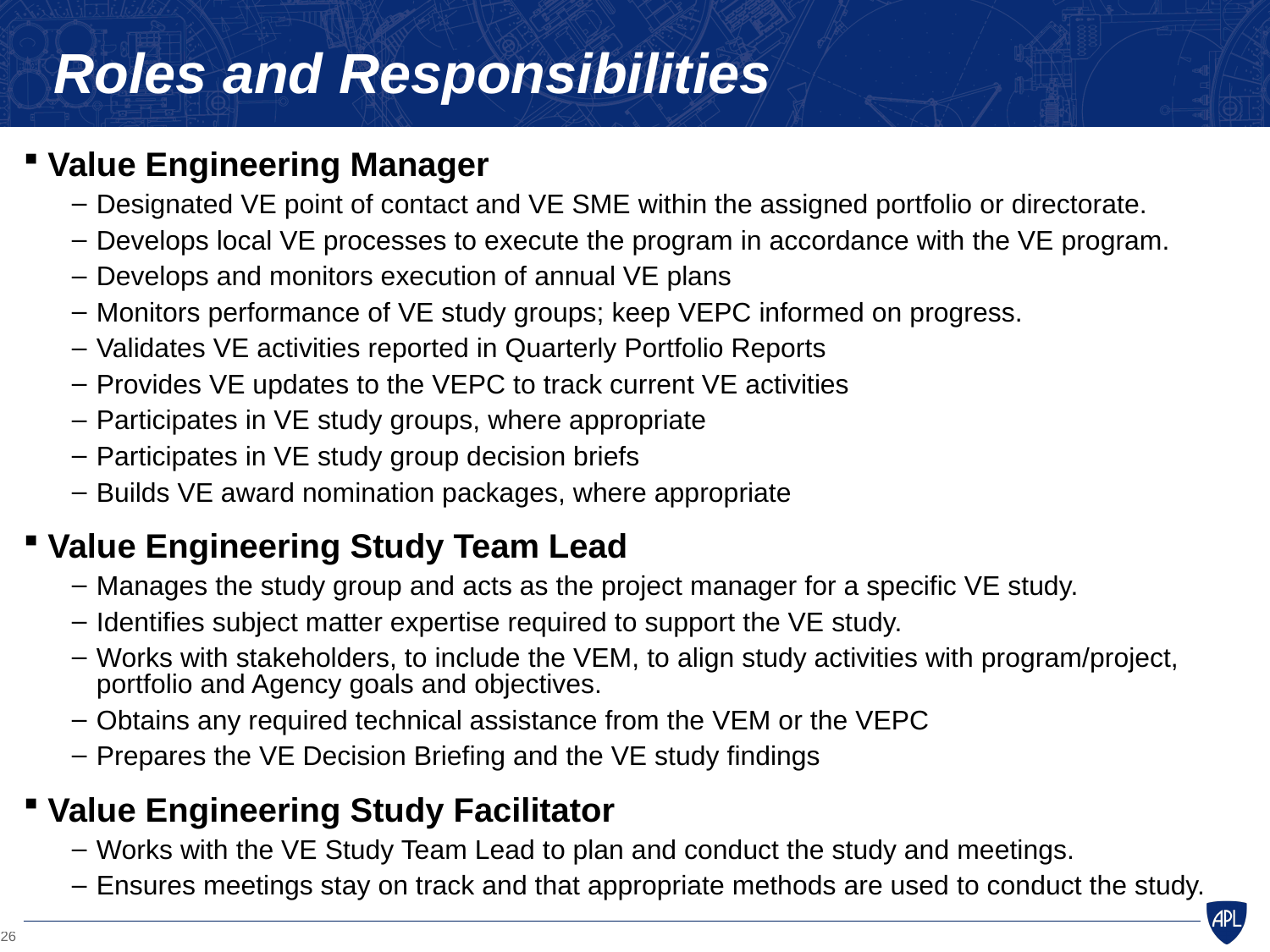

# Roles and Responsibilities
Value Engineering Manager
Designated VE point of contact and VE SME within the assigned portfolio or directorate.
Develops local VE processes to execute the program in accordance with the VE program.
Develops and monitors execution of annual VE plans
Monitors performance of VE study groups; keep VEPC informed on progress.
Validates VE activities reported in Quarterly Portfolio Reports
Provides VE updates to the VEPC to track current VE activities
Participates in VE study groups, where appropriate
Participates in VE study group decision briefs
Builds VE award nomination packages, where appropriate
Value Engineering Study Team Lead
Manages the study group and acts as the project manager for a specific VE study.
Identifies subject matter expertise required to support the VE study.
Works with stakeholders, to include the VEM, to align study activities with program/project, portfolio and Agency goals and objectives.
Obtains any required technical assistance from the VEM or the VEPC
Prepares the VE Decision Briefing and the VE study findings
Value Engineering Study Facilitator
Works with the VE Study Team Lead to plan and conduct the study and meetings.
Ensures meetings stay on track and that appropriate methods are used to conduct the study.

10 APR 2014 -- 0800
26